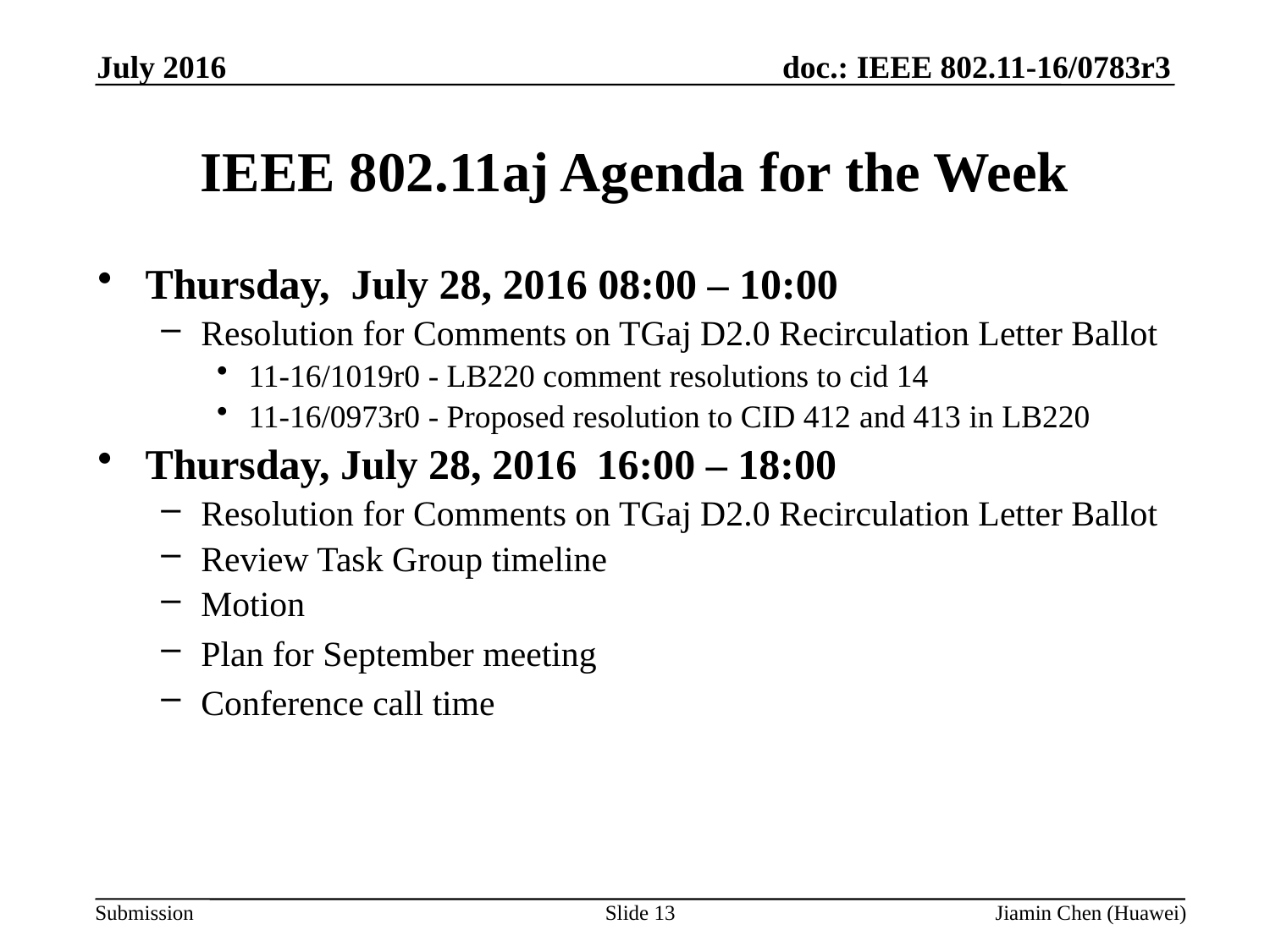

July 2016
# IEEE 802.11aj Agenda for the Week
Thursday,  July 28, 2016 08:00 – 10:00
Resolution for Comments on TGaj D2.0 Recirculation Letter Ballot
11-16/1019r0 - LB220 comment resolutions to cid 14
11-16/0973r0 - Proposed resolution to CID 412 and 413 in LB220
Thursday, July 28, 2016  16:00 – 18:00
Resolution for Comments on TGaj D2.0 Recirculation Letter Ballot
Review Task Group timeline
Motion
Plan for September meeting
Conference call time
Slide 13
Jiamin Chen (Huawei)